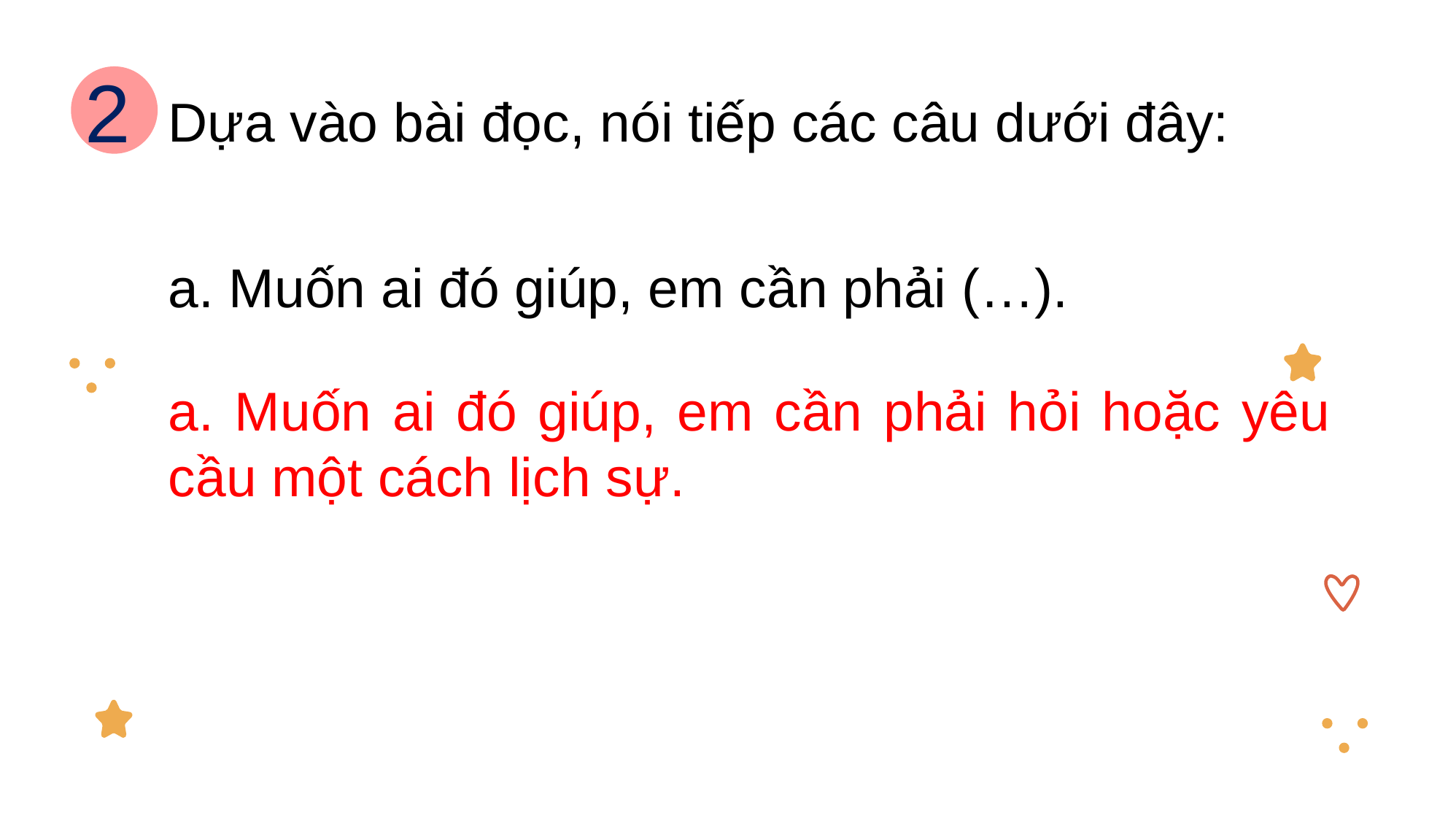

2
Dựa vào bài đọc, nói tiếp các câu dưới đây:
a. Muốn ai đó giúp, em cần phải (…).
a. Muốn ai đó giúp, em cần phải hỏi hoặc yêu cầu một cách lịch sự.